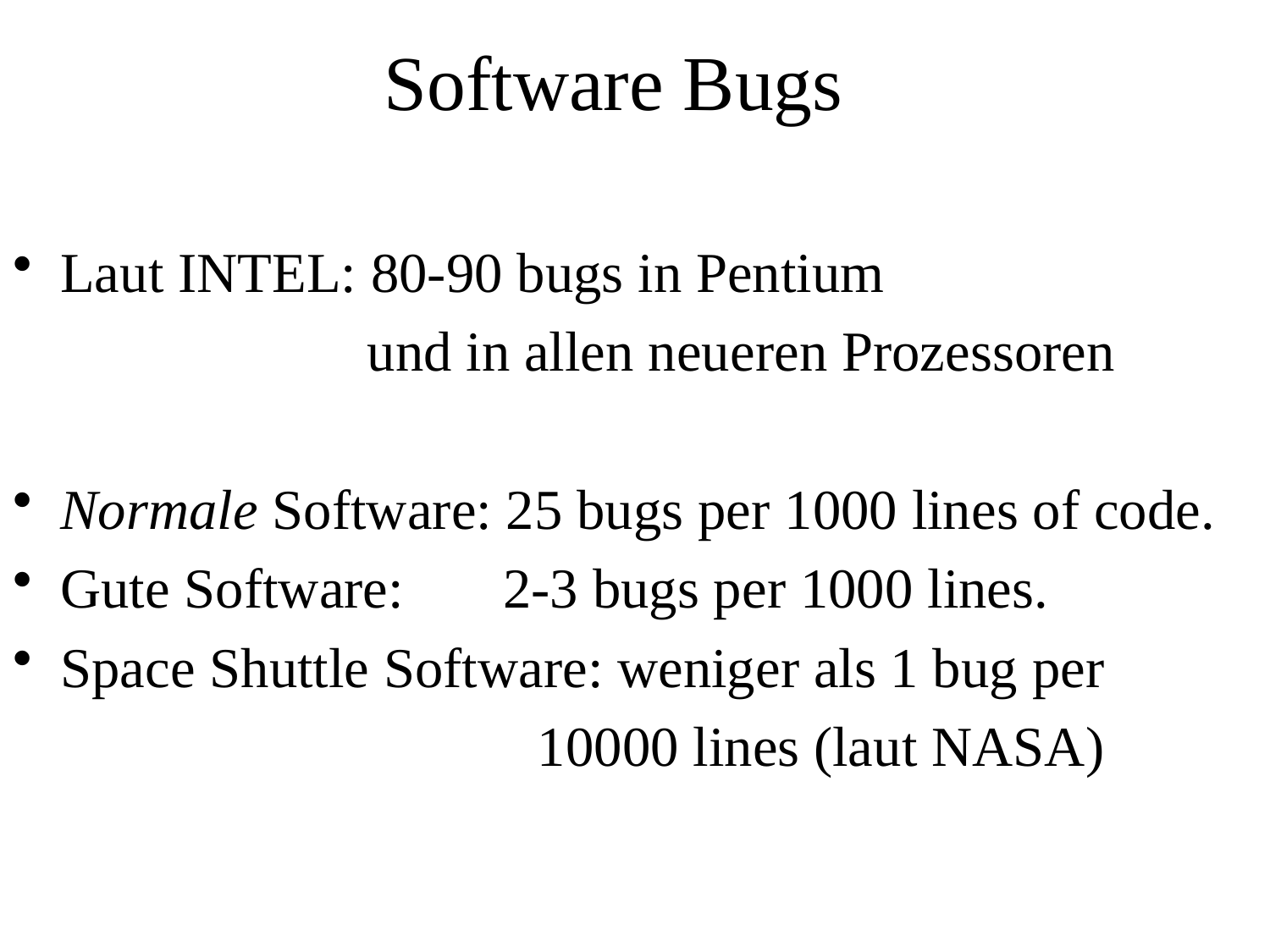

# Software Bugs
Laut INTEL: 80-90 bugs in Pentium
                         und in allen neueren Prozessoren

Normale Software: 25 bugs per 1000 lines of code.
Gute Software:       2-3 bugs per 1000 lines.
Space Shuttle Software: weniger als 1 bug per
                                     10000 lines (laut NASA)